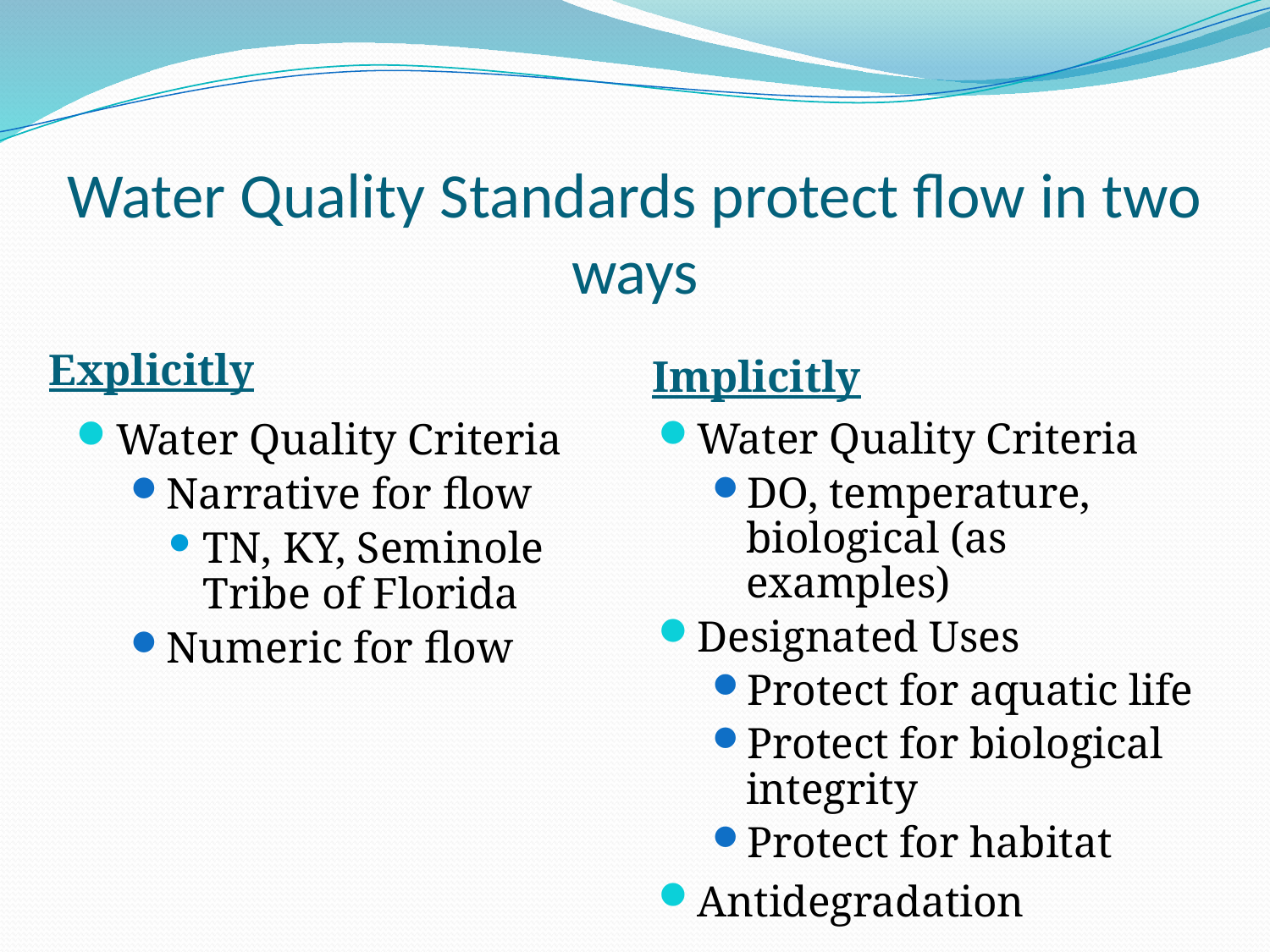

# Water Quality Standards protect flow in two ways
Explicitly
Implicitly
Water Quality Criteria
Narrative for flow
TN, KY, Seminole Tribe of Florida
Numeric for flow
Water Quality Criteria
DO, temperature, biological (as examples)
Designated Uses
Protect for aquatic life
Protect for biological integrity
Protect for habitat
Antidegradation